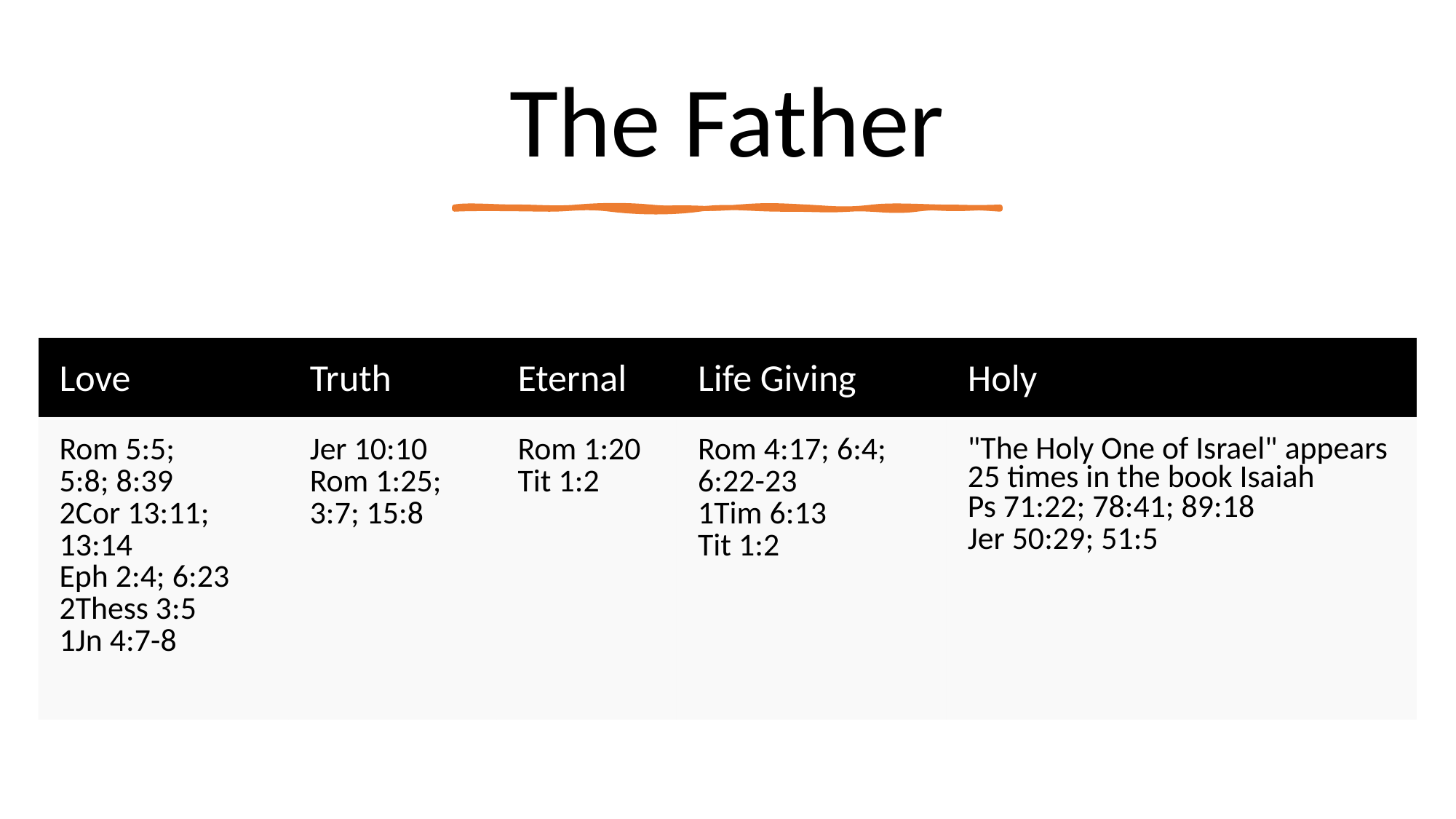

# The Father

| Love | Truth | Eternal | Life Giving | Holy |
| --- | --- | --- | --- | --- |
| Rom 5:5; 5:8; 8:39 2Cor 13:11; 13:14 Eph 2:4; 6:23 2Thess 3:5 1Jn 4:7-8 | Jer 10:10 Rom 1:25; 3:7; 15:8 | Rom 1:20 Tit 1:2 | Rom 4:17; 6:4; 6:22-23 1Tim 6:13 Tit 1:2 | "The Holy One of Israel" appears 25 times in the book Isaiah Ps 71:22; 78:41; 89:18 Jer 50:29; 51:5 |